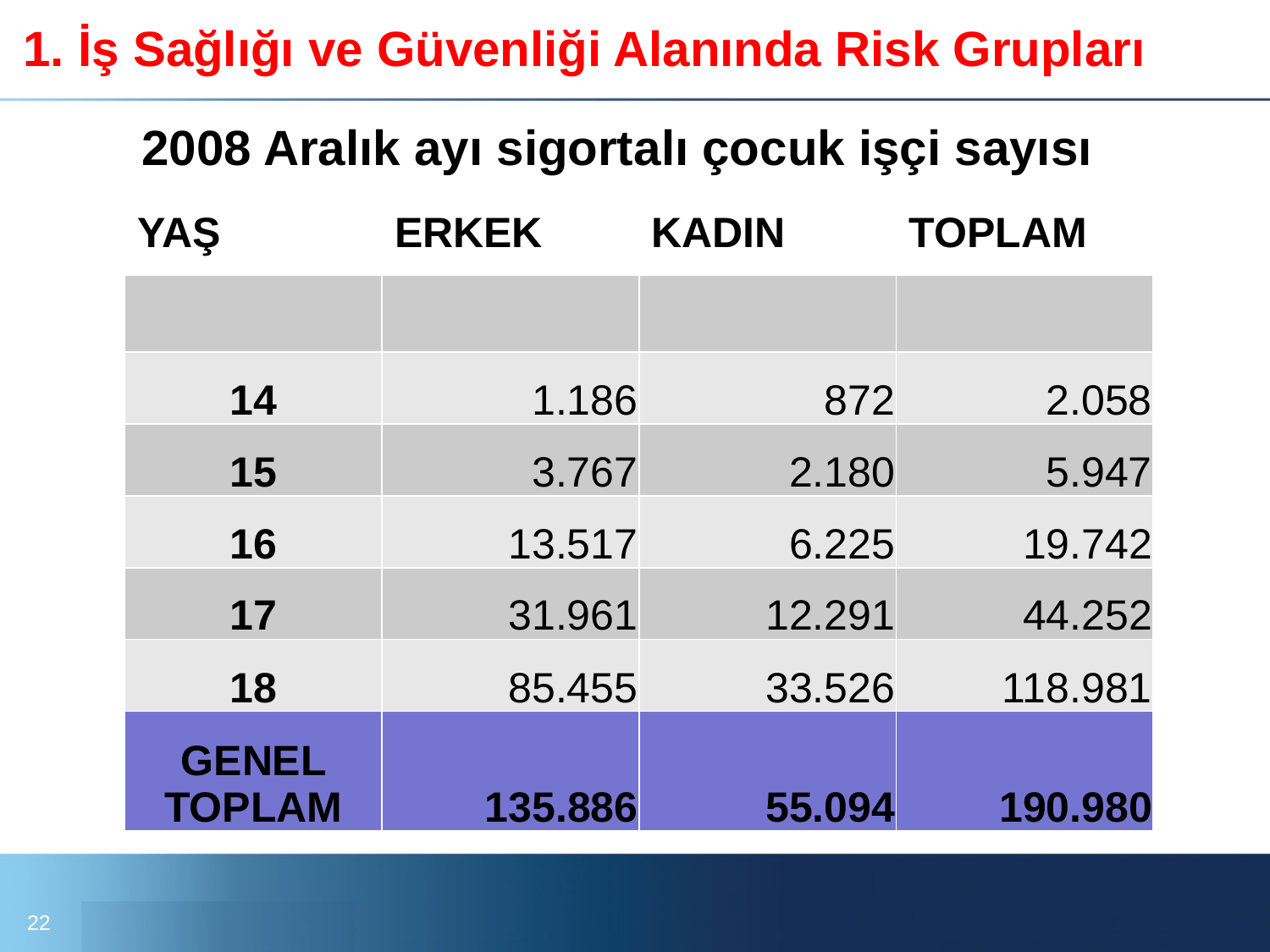

# 1. İş Sağlığı ve Güvenliği Alanında Risk Grupları
	2008 Aralık ayı sigortalı çocuk işçi sayısı
| YAŞ | ERKEK | KADIN | TOPLAM |
| --- | --- | --- | --- |
|  |  |  |  |
| 14 | 1.186 | 872 | 2.058 |
| 15 | 3.767 | 2.180 | 5.947 |
| 16 | 13.517 | 6.225 | 19.742 |
| 17 | 31.961 | 12.291 | 44.252 |
| 18 | 85.455 | 33.526 | 118.981 |
| GENEL TOPLAM | 135.886 | 55.094 | 190.980 |
22